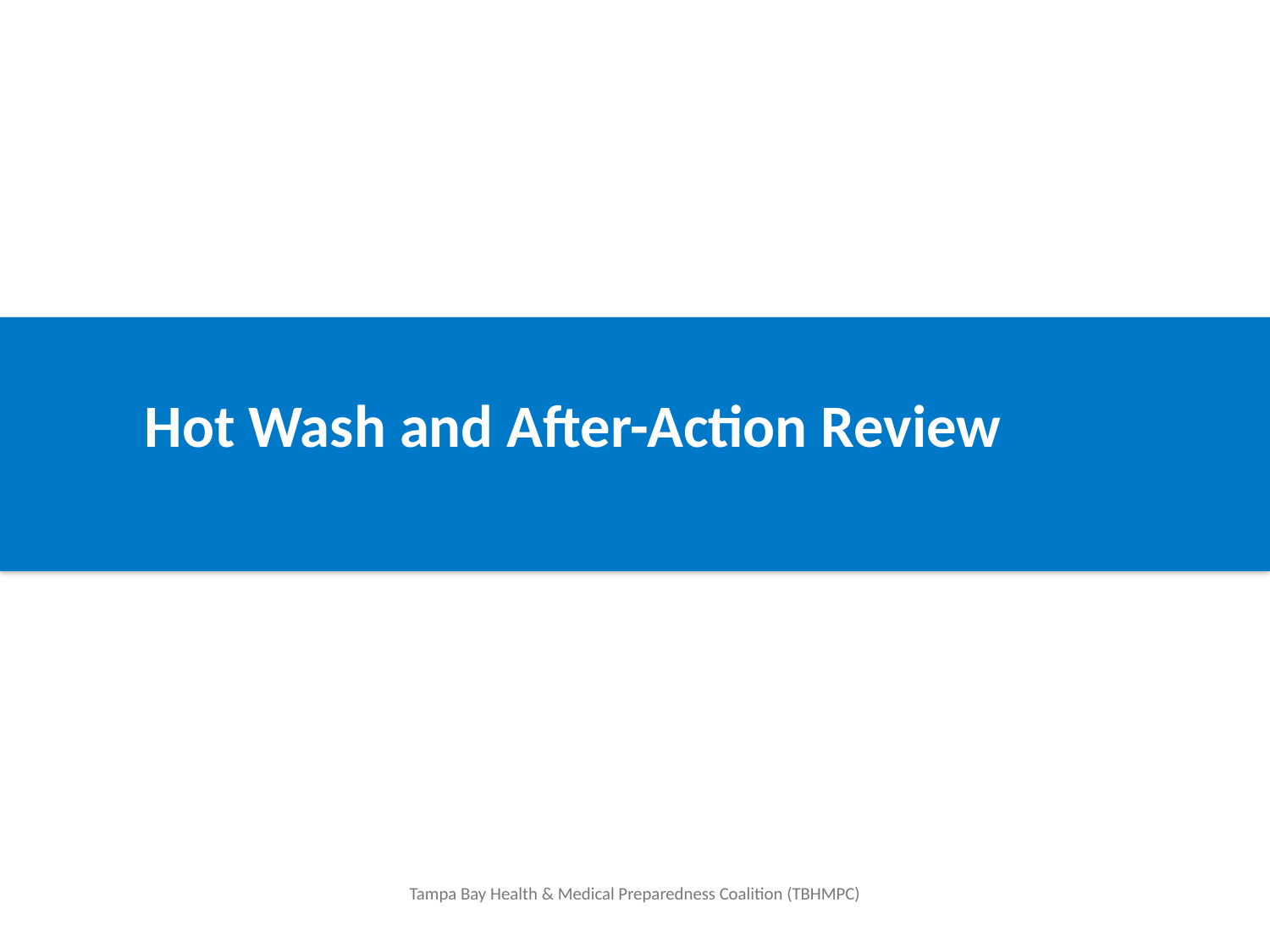

Hot Wash and After-Action Review
Tampa Bay Health & Medical Preparedness Coalition (TBHMPC)